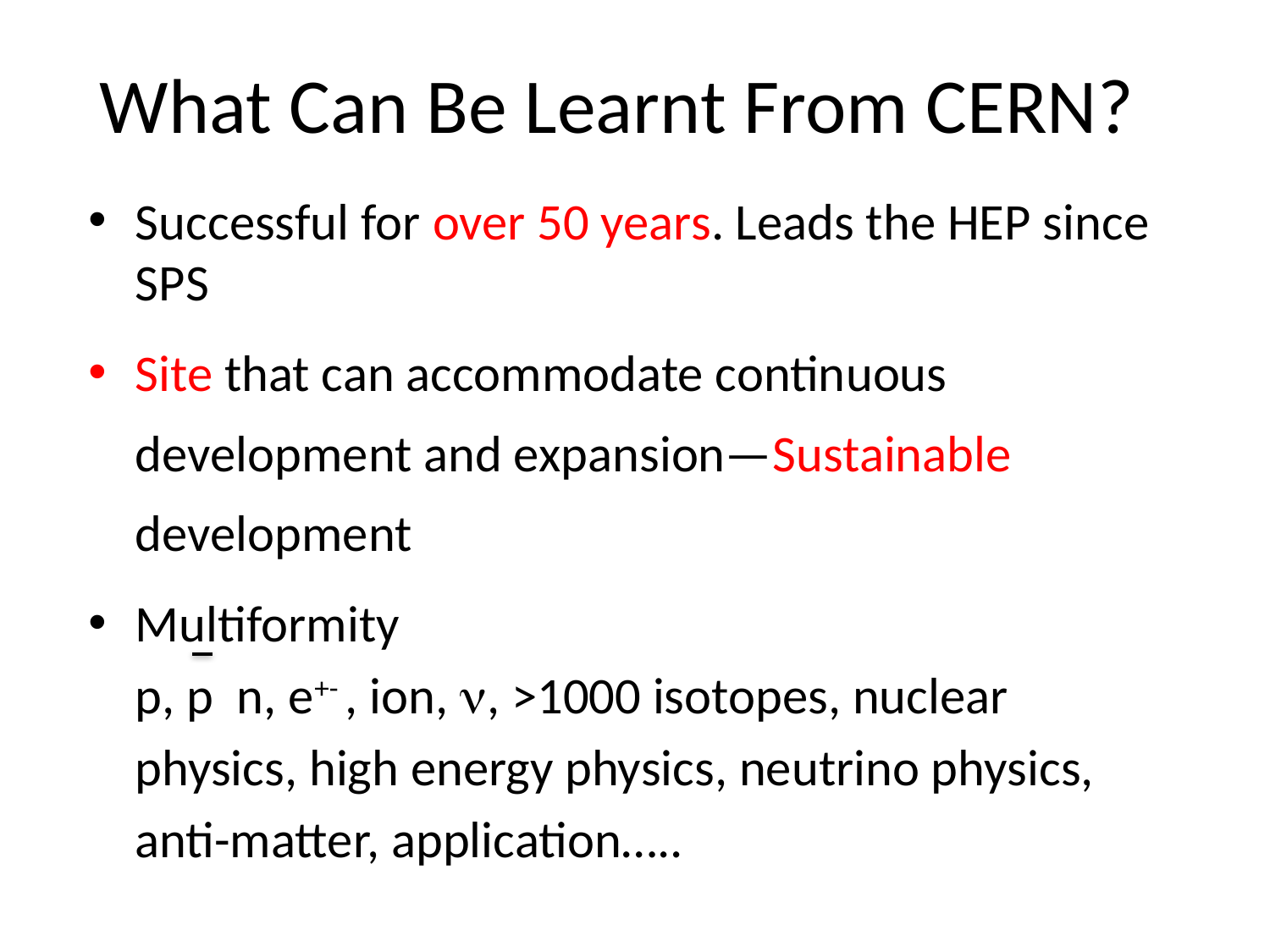

# What Can Be Learnt From CERN?
Successful for over 50 years. Leads the HEP since SPS
Site that can accommodate continuous development and expansion—Sustainable development
Multiformity
    p, p  n, e+- , ion, ν, >1000 isotopes, nuclear
    physics, high energy physics, neutrino physics,
    anti-matter, application…..